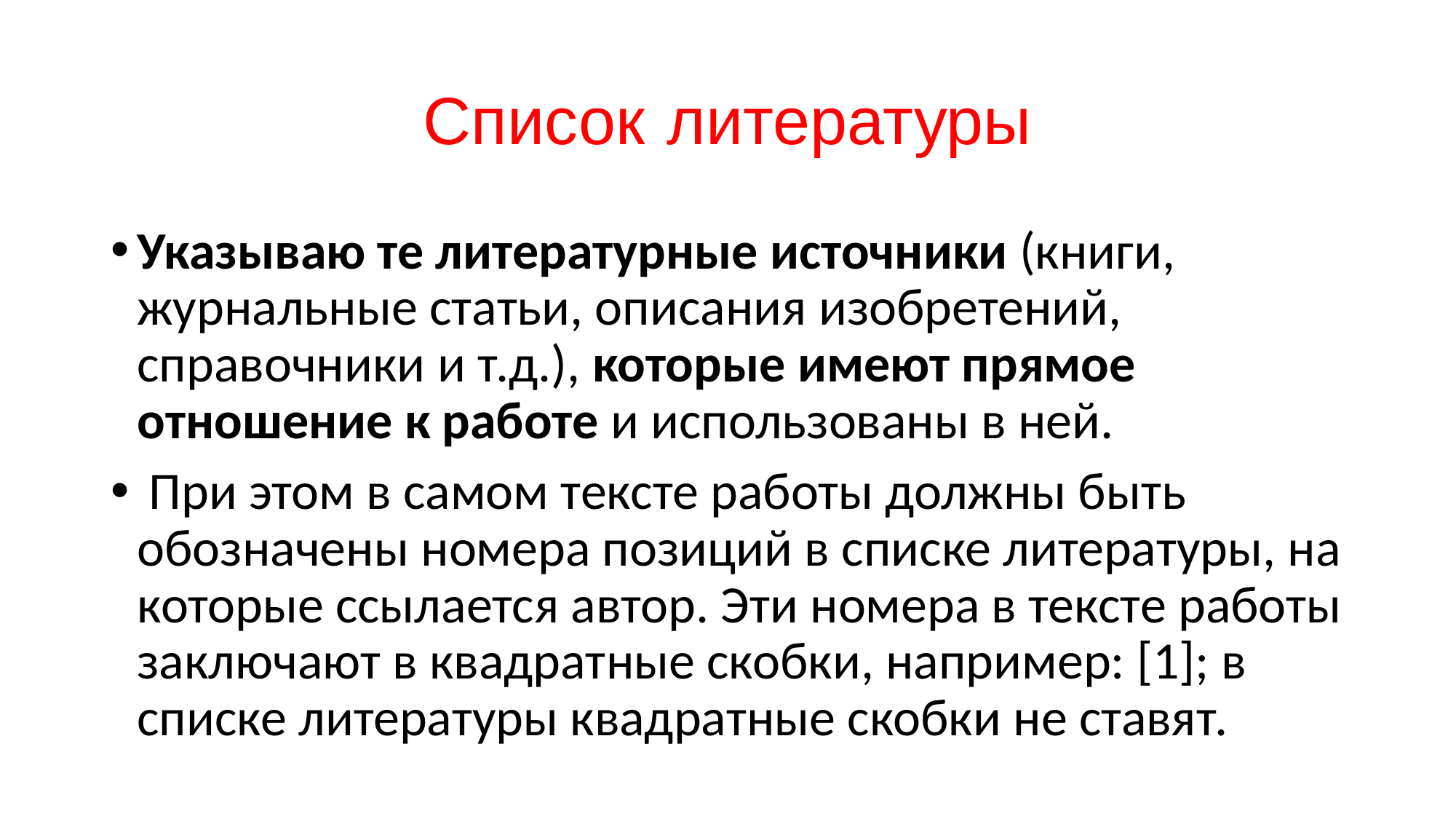

# Список литературы
Указываю те литературные источники (книги, журнальные статьи, описания изобретений, справочники и т.д.), которые имеют прямое отношение к работе и использованы в ней.
 При этом в самом тексте работы должны быть обозначены номера позиций в списке литературы, на которые ссылается автор. Эти номера в тексте работы заключают в квадратные скобки, например: [1]; в списке литературы квадратные скобки не ставят.